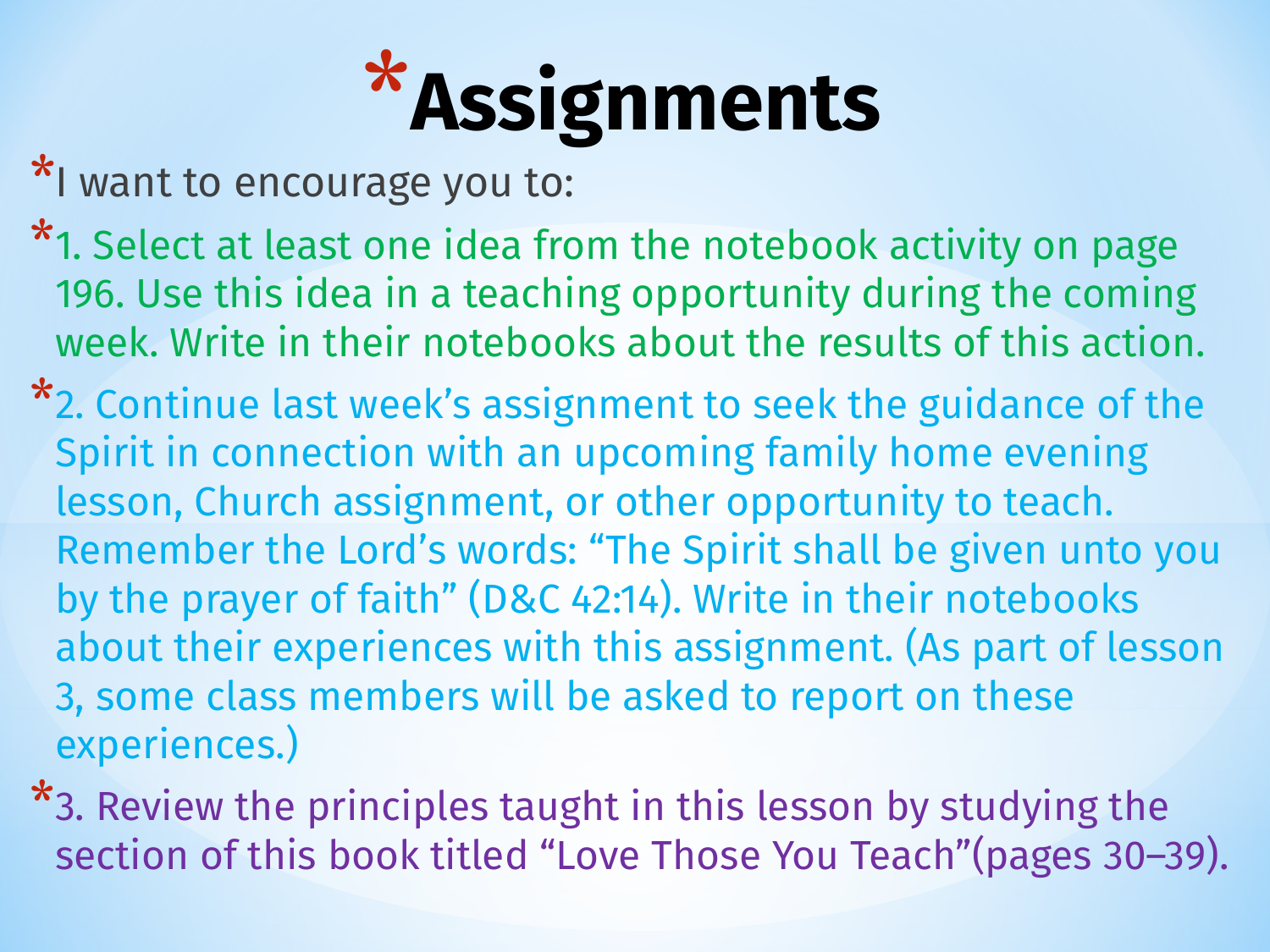

# Assignments
I want to encourage you to:
1. Select at least one idea from the notebook activity on page 196. Use this idea in a teaching opportunity during the coming week. Write in their notebooks about the results of this action.
2. Continue last week’s assignment to seek the guidance of the Spirit in connection with an upcoming family home evening lesson, Church assignment, or other opportunity to teach. Remember the Lord’s words: “The Spirit shall be given unto you by the prayer of faith” (D&C 42:14). Write in their notebooks about their experiences with this assignment. (As part of lesson 3, some class members will be asked to report on these experiences.)
3. Review the principles taught in this lesson by studying the section of this book titled “Love Those You Teach”(pages 30–39).